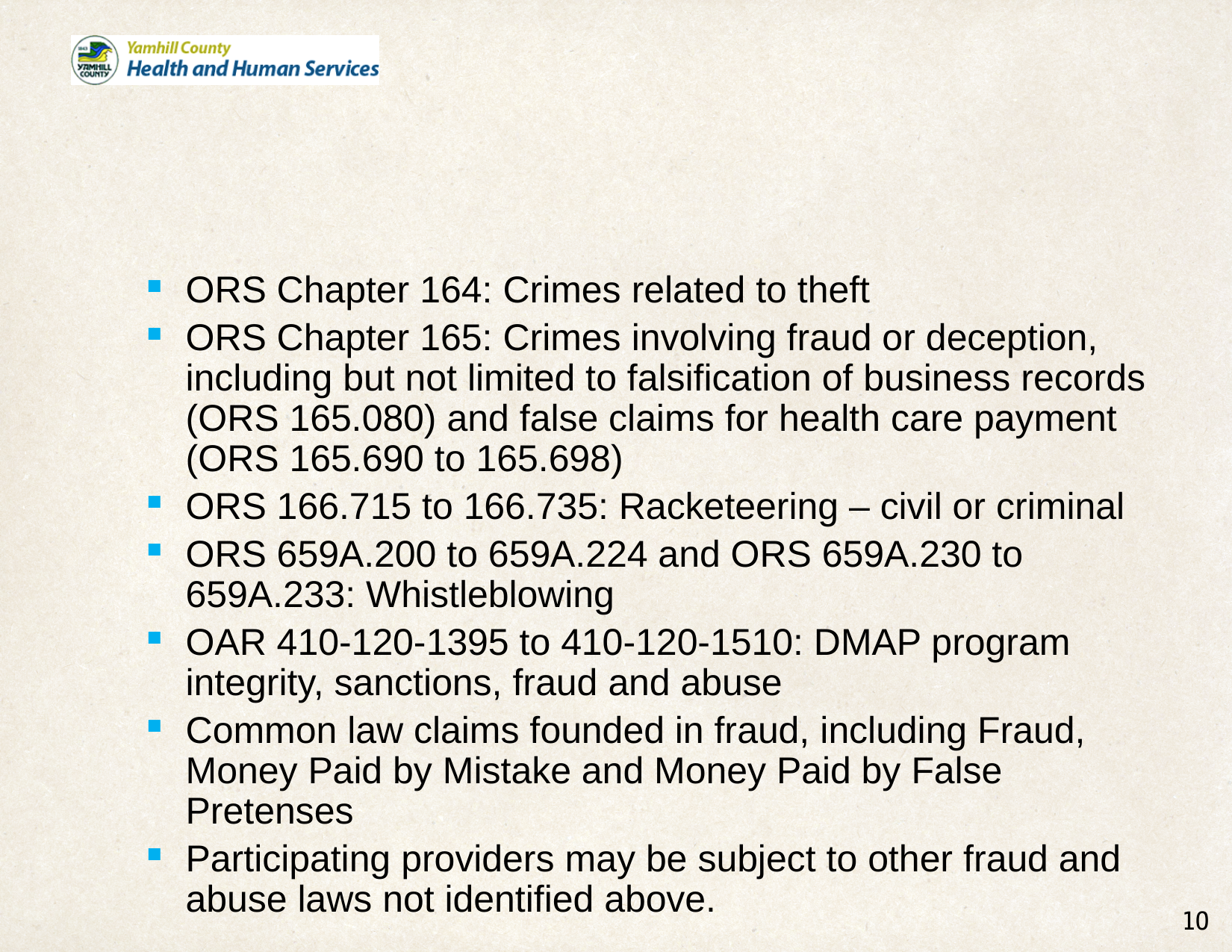

ORS Chapter 164: Crimes related to theft
ORS Chapter 165: Crimes involving fraud or deception, including but not limited to falsification of business records (ORS 165.080) and false claims for health care payment (ORS 165.690 to 165.698)
ORS 166.715 to 166.735: Racketeering – civil or criminal
ORS 659A.200 to 659A.224 and ORS 659A.230 to 659A.233: Whistleblowing
OAR 410-120-1395 to 410-120-1510: DMAP program integrity, sanctions, fraud and abuse
Common law claims founded in fraud, including Fraud, Money Paid by Mistake and Money Paid by False Pretenses
Participating providers may be subject to other fraud and abuse laws not identified above.

10